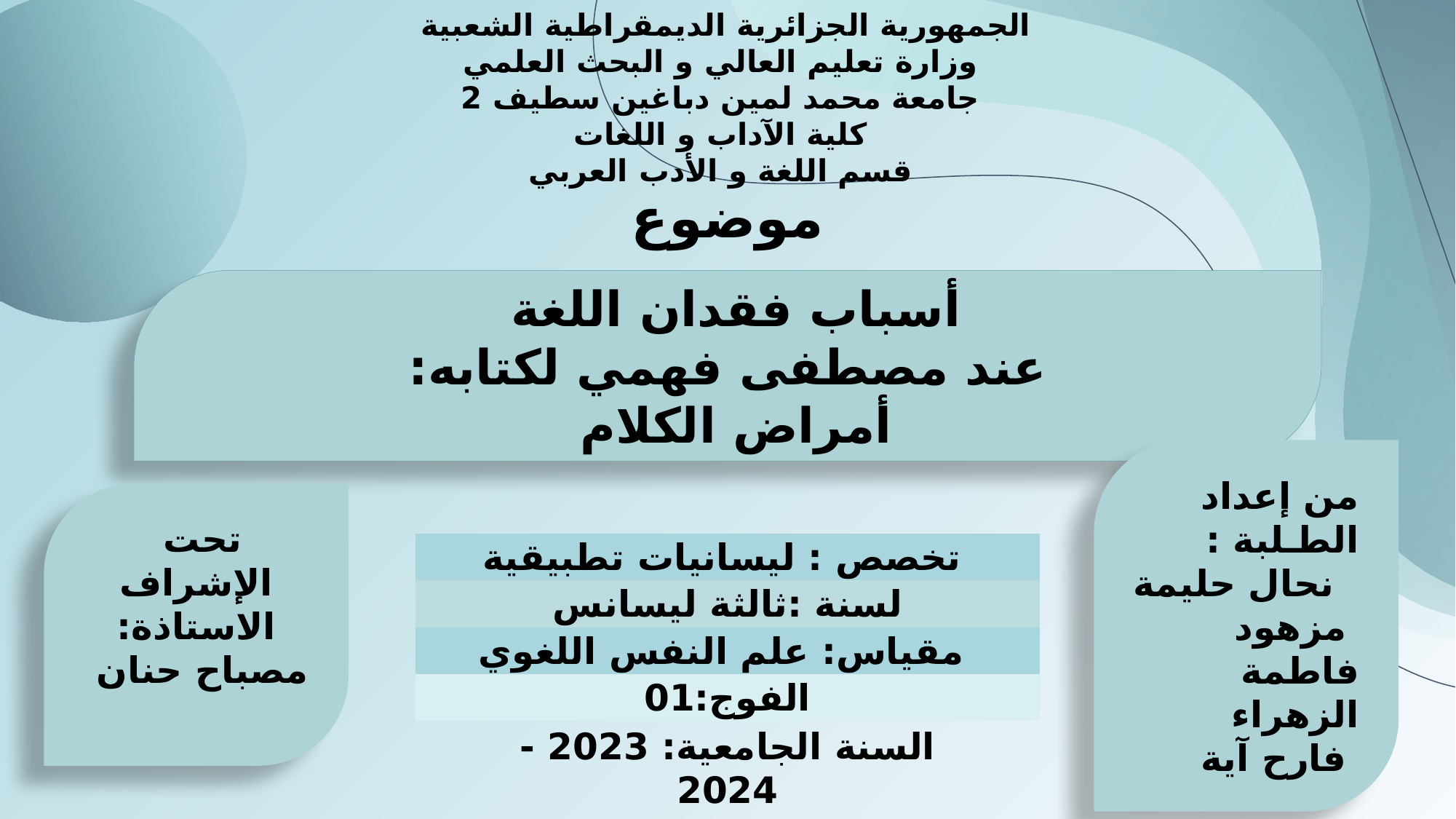

الجمهورية الجزائرية الديمقراطية الشعبية
وزارة تعليم العالي و البحث العلمي
جامعة محمد لمين دباغين سطيف 2
كلية الآداب و اللغات
قسم اللغة و الأدب العربي

موضوع
أسباب فقدان اللغة
عند مصطفى فهمي لكتابه:
أمراض الكلام
تحت  الإشراف الاستاذة:
مصباح حنان

من إعداد  الطـلبة :
  نحال حليمة
 مزهود فاطمة الزهراء
 فارح آية
| تخصص : ليسانيات تطبيقية |
| --- |
| لسنة :ثالثة ليسانس |
| مقياس: علم النفس اللغوي |
| الفوج:01 |
السنة الجامعية: 2023 - 2024